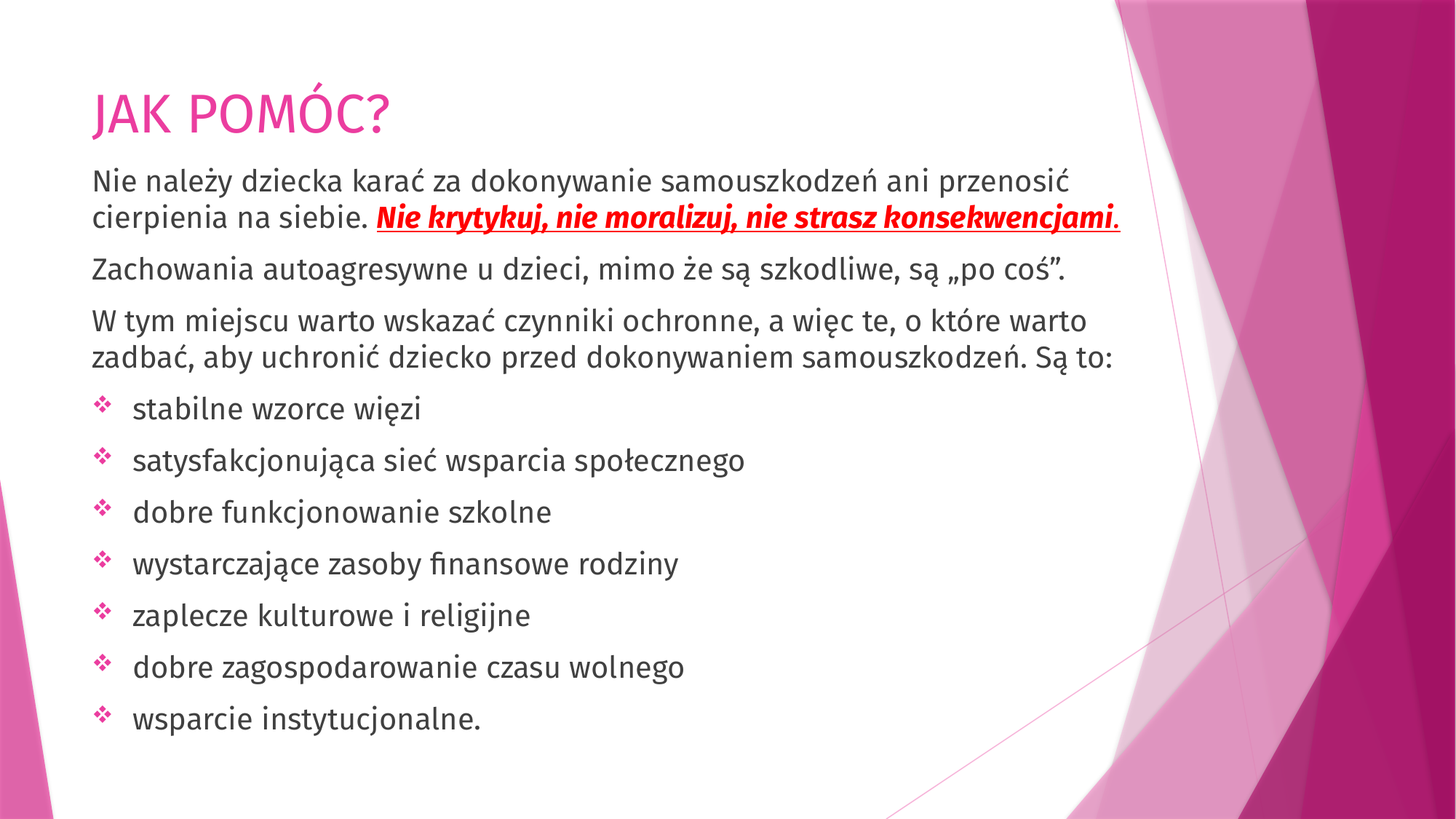

# JAK POMÓC?
Nie należy dziecka karać za dokonywanie samouszkodzeń ani przenosić cierpienia na siebie. Nie krytykuj, nie moralizuj, nie strasz konsekwencjami.
Zachowania autoagresywne u dzieci, mimo że są szkodliwe, są „po coś”.
W tym miejscu warto wskazać czynniki ochronne, a więc te, o które warto zadbać, aby uchronić dziecko przed dokonywaniem samouszkodzeń. Są to:
stabilne wzorce więzi
satysfakcjonująca sieć wsparcia społecznego
dobre funkcjonowanie szkolne
wystarczające zasoby finansowe rodziny
zaplecze kulturowe i religijne
dobre zagospodarowanie czasu wolnego
wsparcie instytucjonalne.